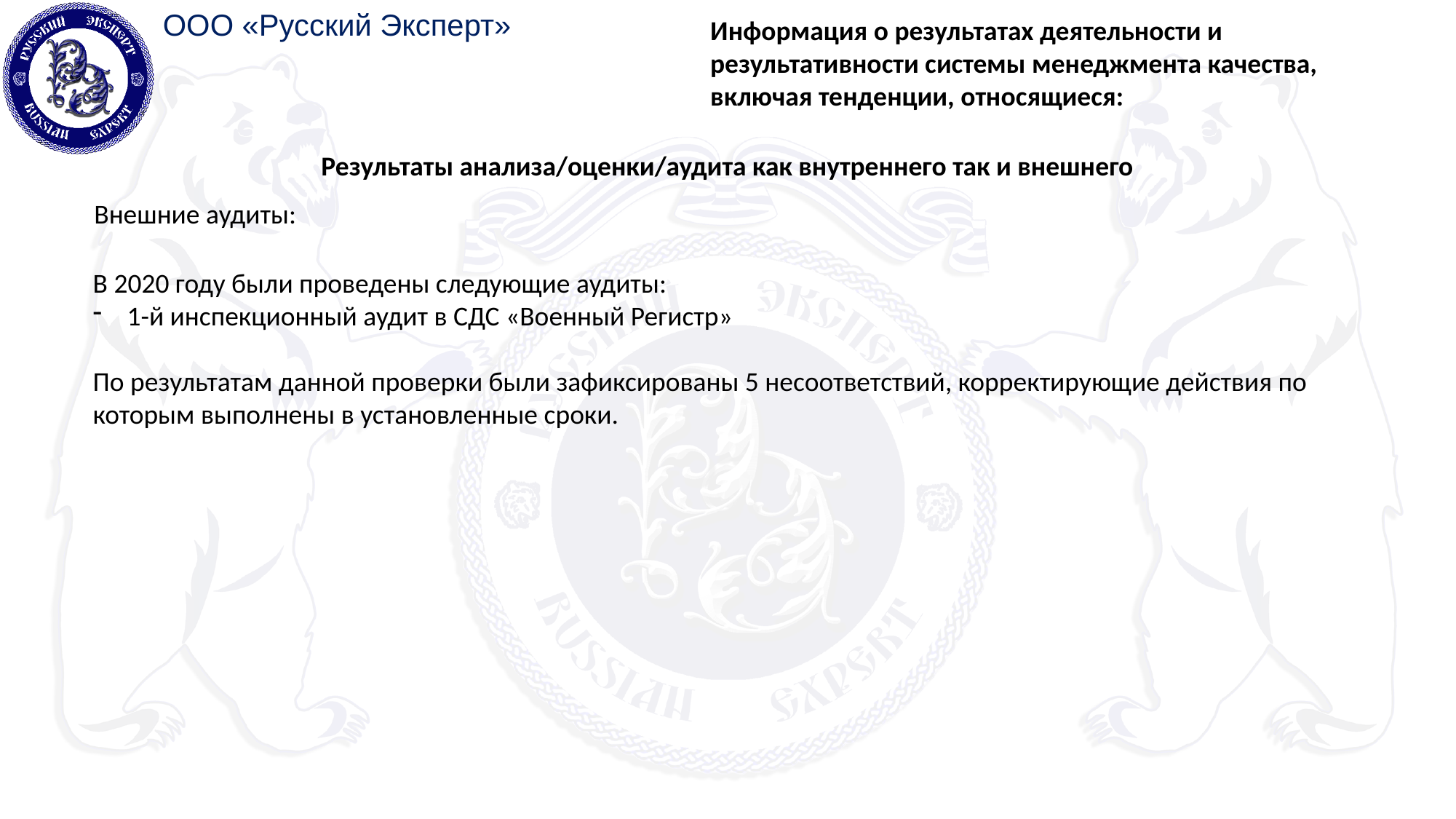

Информация о результатах деятельности и результативности системы менеджмента качества, включая тенденции, относящиеся:
Результаты анализа/оценки/аудита как внутреннего так и внешнего
Внешние аудиты:
В 2020 году были проведены следующие аудиты:
1-й инспекционный аудит в СДС «Военный Регистр»

По результатам данной проверки были зафиксированы 5 несоответствий, корректирующие действия по которым выполнены в установленные сроки.